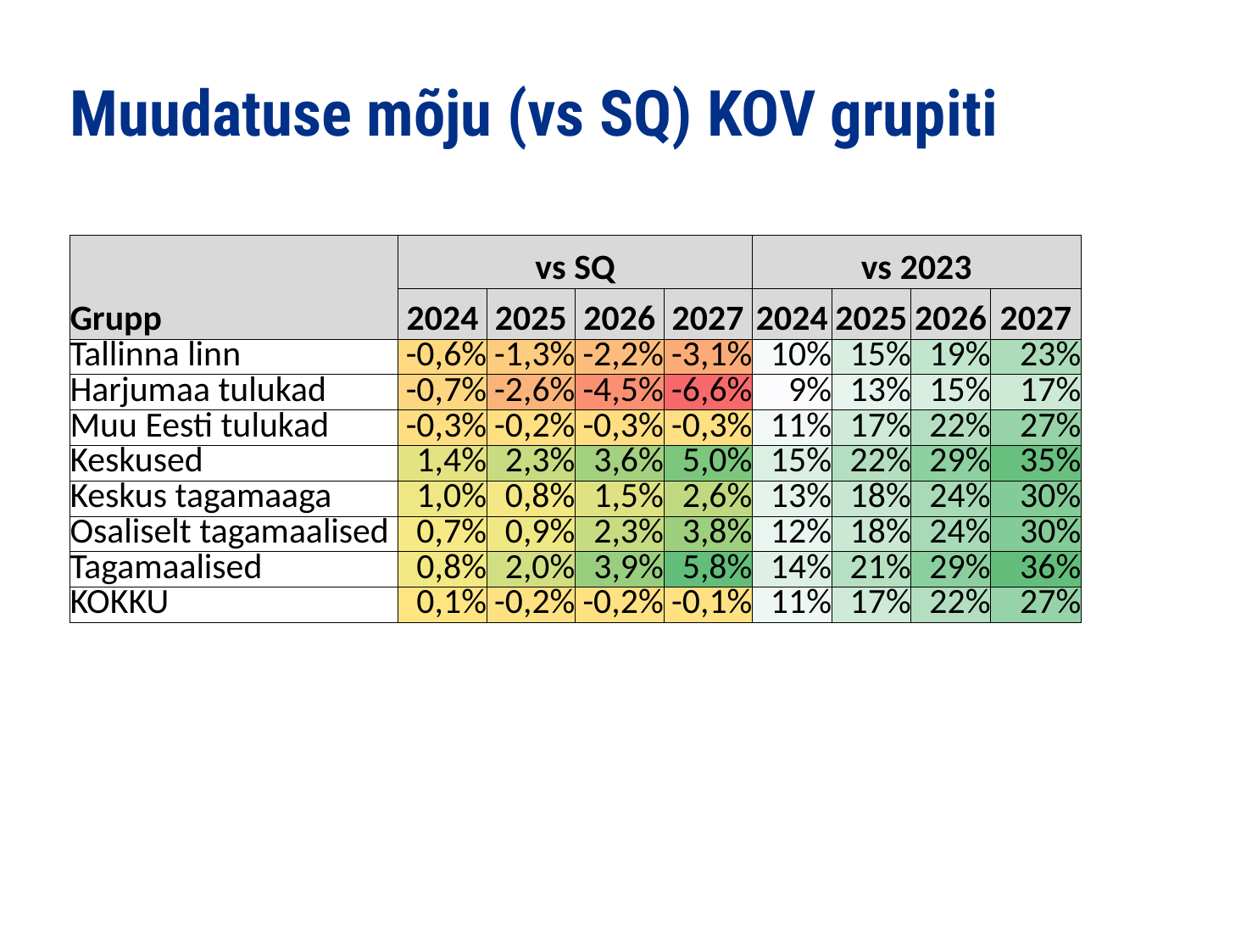

# Muudatuse mõju (vs SQ) KOV grupiti
| Grupp | vs SQ |  |  |  | vs 2023 |  |  |  |
| --- | --- | --- | --- | --- | --- | --- | --- | --- |
|  | 2024 | 2025 | 2026 | 2027 | 2024 | 2025 | 2026 | 2027 |
| Tallinna linn | -0,6% | -1,3% | -2,2% | -3,1% | 10% | 15% | 19% | 23% |
| Harjumaa tulukad | -0,7% | -2,6% | -4,5% | -6,6% | 9% | 13% | 15% | 17% |
| Muu Eesti tulukad | -0,3% | -0,2% | -0,3% | -0,3% | 11% | 17% | 22% | 27% |
| Keskused | 1,4% | 2,3% | 3,6% | 5,0% | 15% | 22% | 29% | 35% |
| Keskus tagamaaga | 1,0% | 0,8% | 1,5% | 2,6% | 13% | 18% | 24% | 30% |
| Osaliselt tagamaalised | 0,7% | 0,9% | 2,3% | 3,8% | 12% | 18% | 24% | 30% |
| Tagamaalised | 0,8% | 2,0% | 3,9% | 5,8% | 14% | 21% | 29% | 36% |
| KOKKU | 0,1% | -0,2% | -0,2% | -0,1% | 11% | 17% | 22% | 27% |